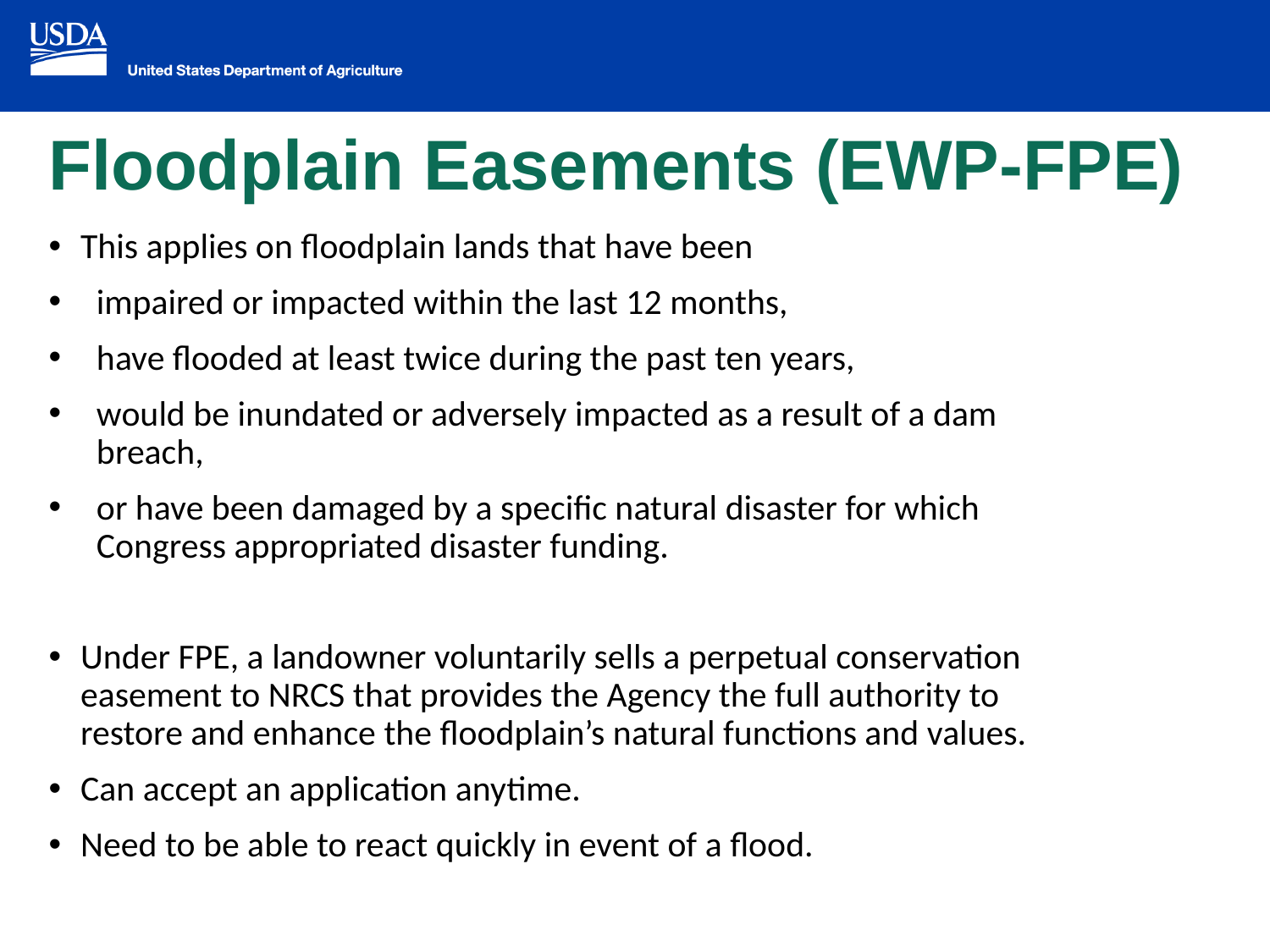

# Floodplain Easements (EWP-FPE)
This applies on floodplain lands that have been
impaired or impacted within the last 12 months,
have flooded at least twice during the past ten years,
would be inundated or adversely impacted as a result of a dam breach,
or have been damaged by a specific natural disaster for which Congress appropriated disaster funding.

Under FPE, a landowner voluntarily sells a perpetual conservation easement to NRCS that provides the Agency the full authority to restore and enhance the floodplain’s natural functions and values.
Can accept an application anytime.
Need to be able to react quickly in event of a flood.